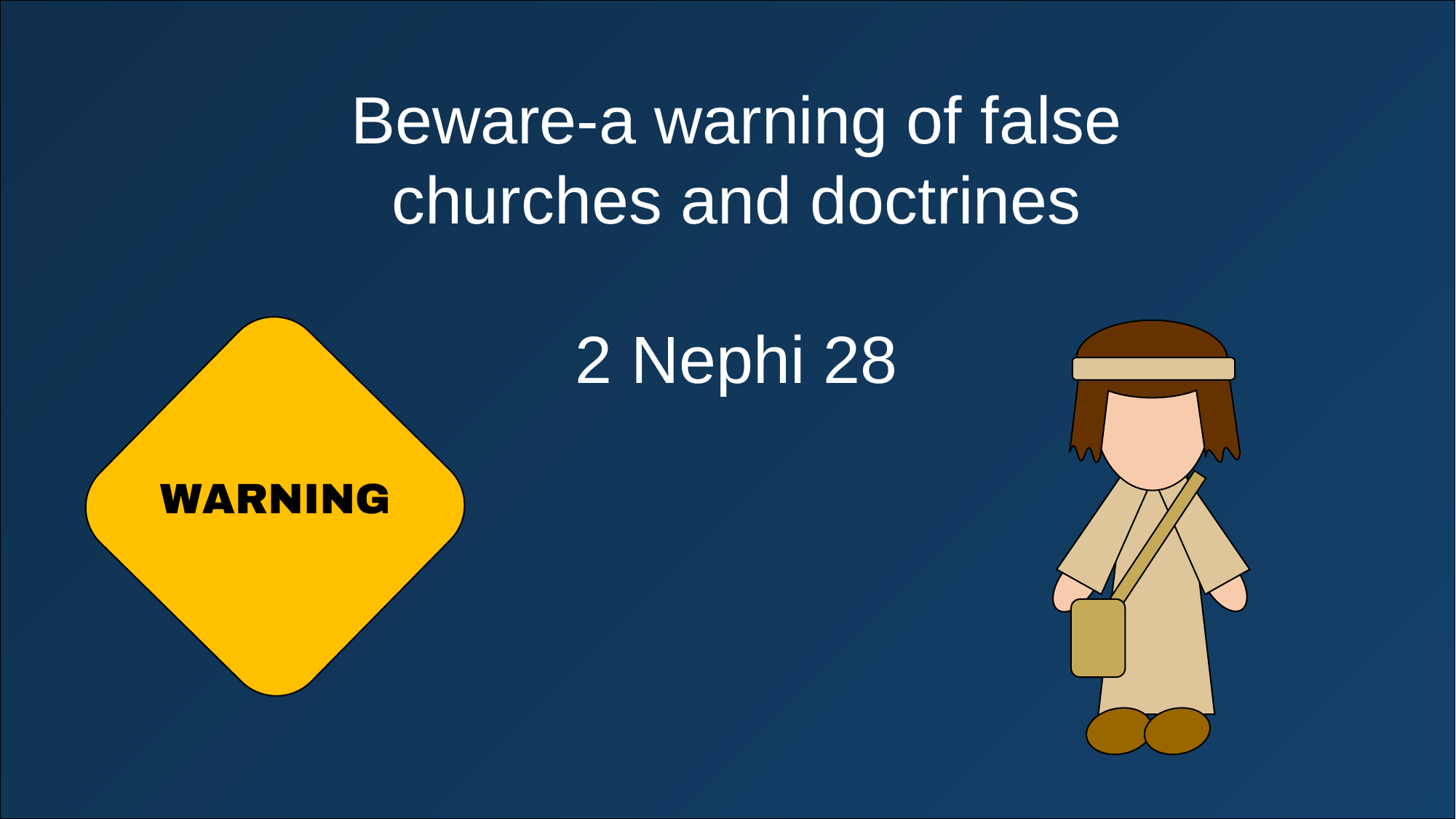

Beware-a warning of false churches and doctrines

2 Nephi 28

WARNING